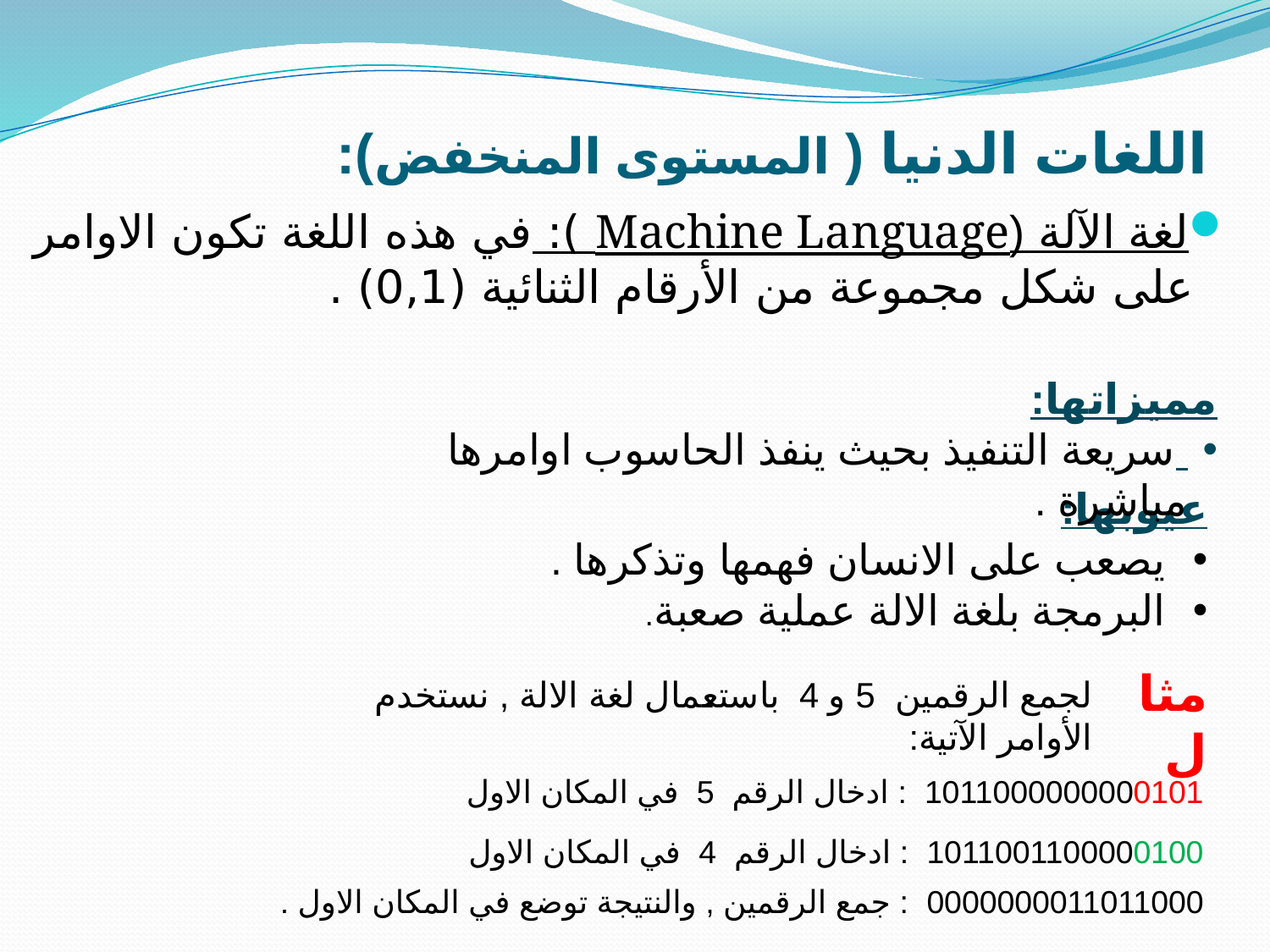

# اللغات الدنيا ( المستوى المنخفض):
لغة الآلة (Machine Language ): في هذه اللغة تكون الاوامر على شكل مجموعة من الأرقام الثنائية (0,1) .

مميزاتها:
 سريعة التنفيذ بحيث ينفذ الحاسوب اوامرها مباشرة .
عيوبها:
 يصعب على الانسان فهمها وتذكرها .
 البرمجة بلغة الالة عملية صعبة.
مثال
لجمع الرقمين  5 و 4  باستعمال لغة الالة , نستخدم الأوامر الآتية:
 1011000000000101  : ادخال الرقم  5  في المكان الاول
 1011001100000100  : ادخال الرقم  4  في المكان الاول
 0000000011011000  : جمع الرقمين , والنتيجة توضع في المكان الاول .